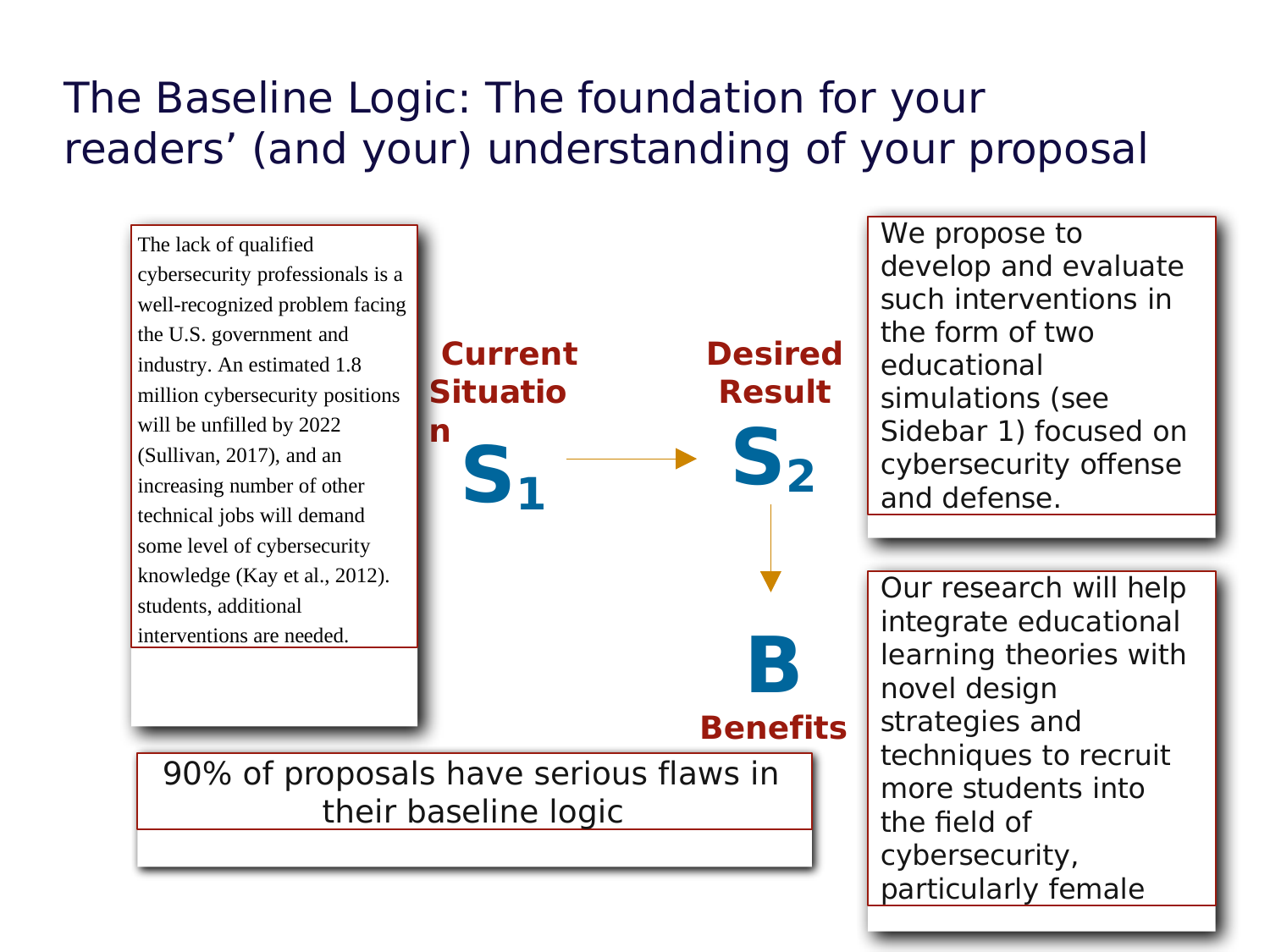

The Baseline Logic: The foundation for your readers’ (and your) understanding of your proposal

We propose to develop and evaluate such interventions in the form of two educational simulations (see Sidebar 1) focused on cybersecurity offense and defense.

The lack of qualified cybersecurity professionals is a well-recognized problem facing the U.S. government and industry. An estimated 1.8 million cybersecurity positions will be unfilled by 2022 (Sullivan, 2017), and an increasing number of other technical jobs will demand some level of cybersecurity knowledge (Kay et al., 2012). students, additional interventions are needed.
Current Situation
Desired Result
S2
S1

Our research will help integrate educational learning theories with novel design strategies and techniques to recruit more students into the field of cybersecurity, particularly female
B
Benefits

90% of proposals have serious flaws in
their baseline logic